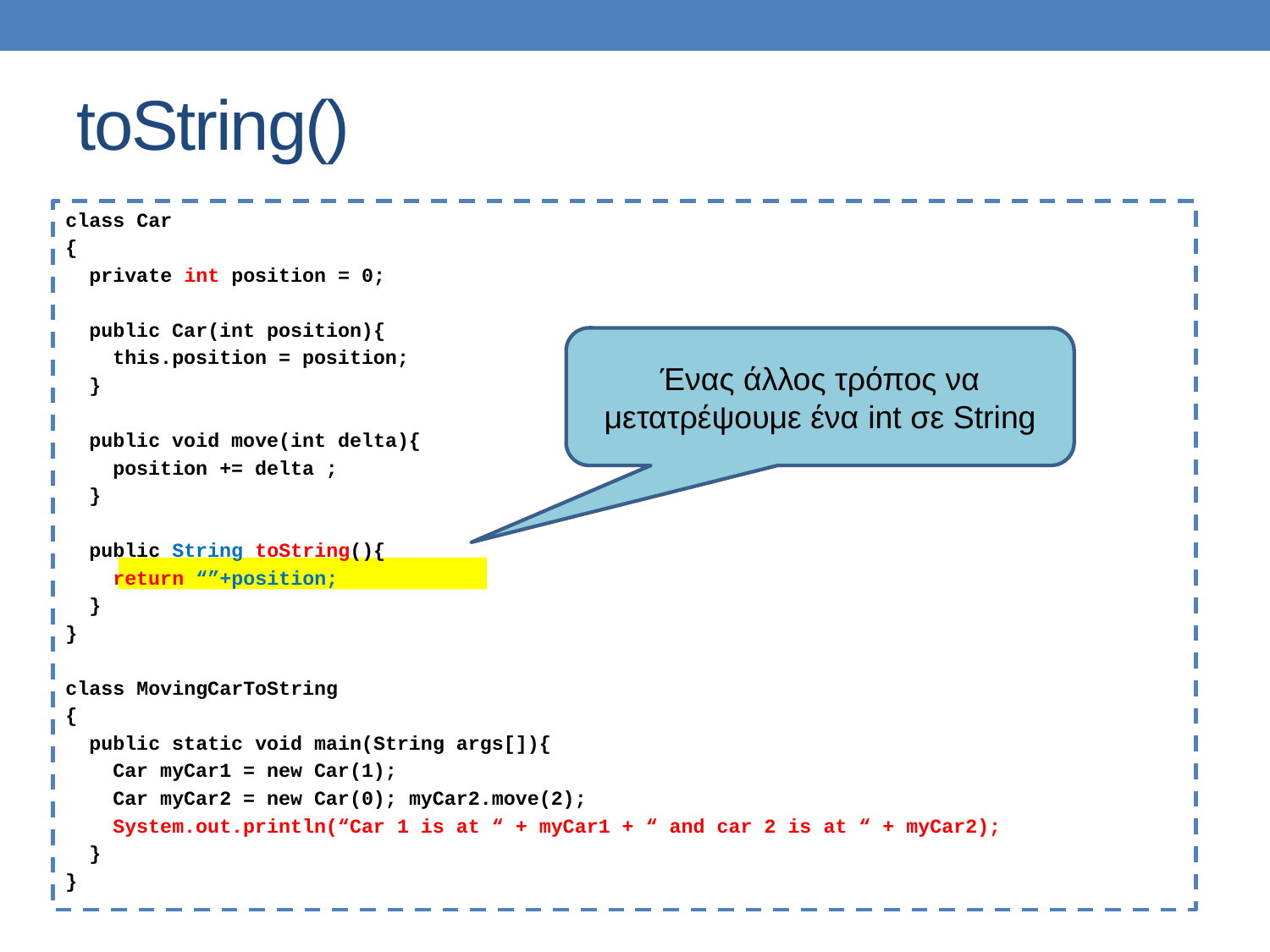

# toString()
class Car
{
  private int position = 0;

  public Car(int position){
    this.position = position;
  }

  public void move(int delta){
    position += delta ;
  }

  public String toString(){
    return “”+position;
  }
}

class MovingCarToString
{
  public static void main(String args[]){
    Car myCar1 = new Car(1);
    Car myCar2 = new Car(0); myCar2.move(2);
    System.out.println(“Car 1 is at “ + myCar1 + “ and car 2 is at “ + myCar2);
  }
}
Ένας άλλος τρόπος να μετατρέψουμε ένα int σε String